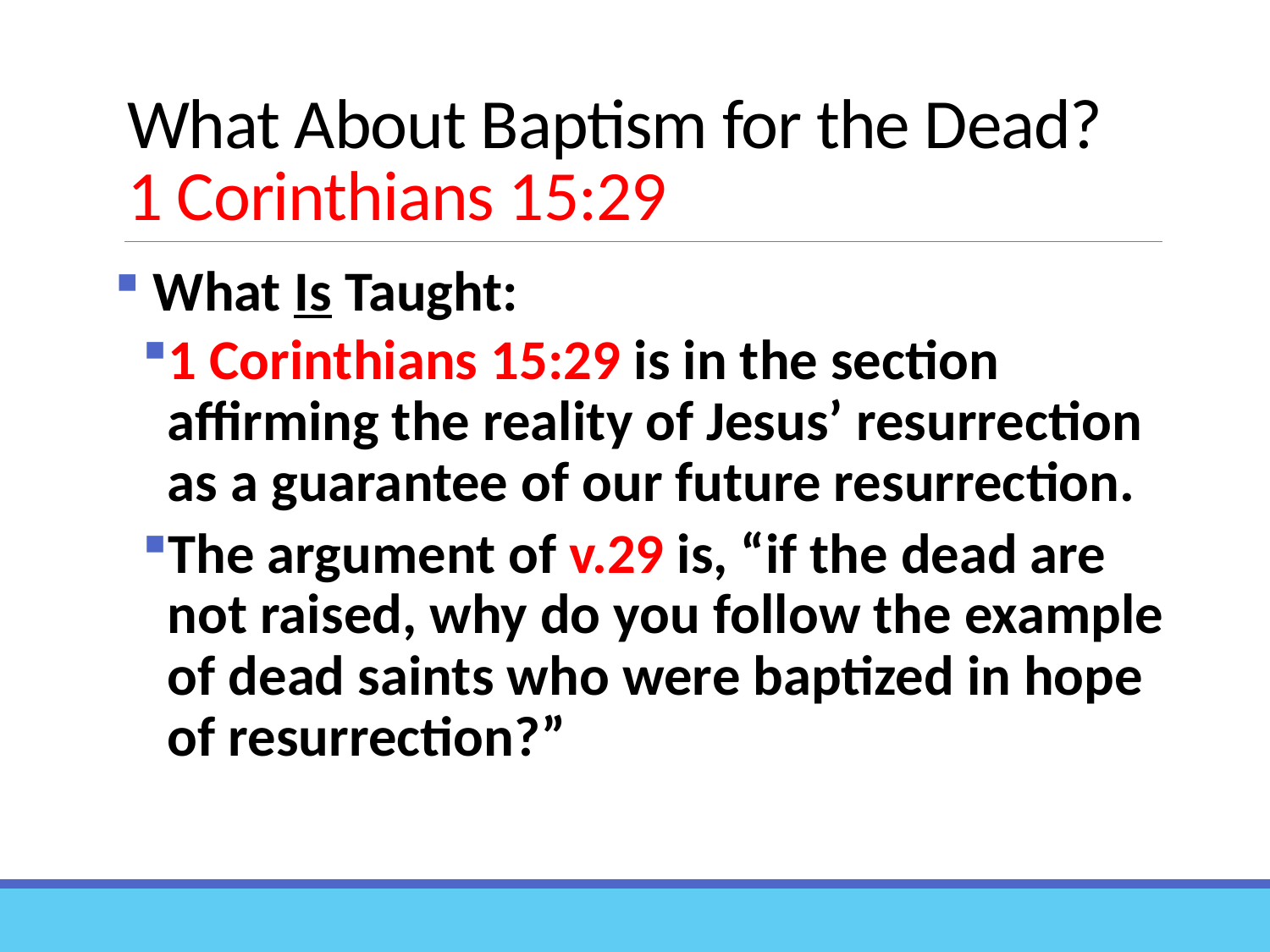

# What About Baptism for the Dead? 1 Corinthians 15:29
 What Is Taught:
1 Corinthians 15:29 is in the section affirming the reality of Jesus’ resurrection as a guarantee of our future resurrection.
The argument of v.29 is, “if the dead are not raised, why do you follow the example of dead saints who were baptized in hope of resurrection?”